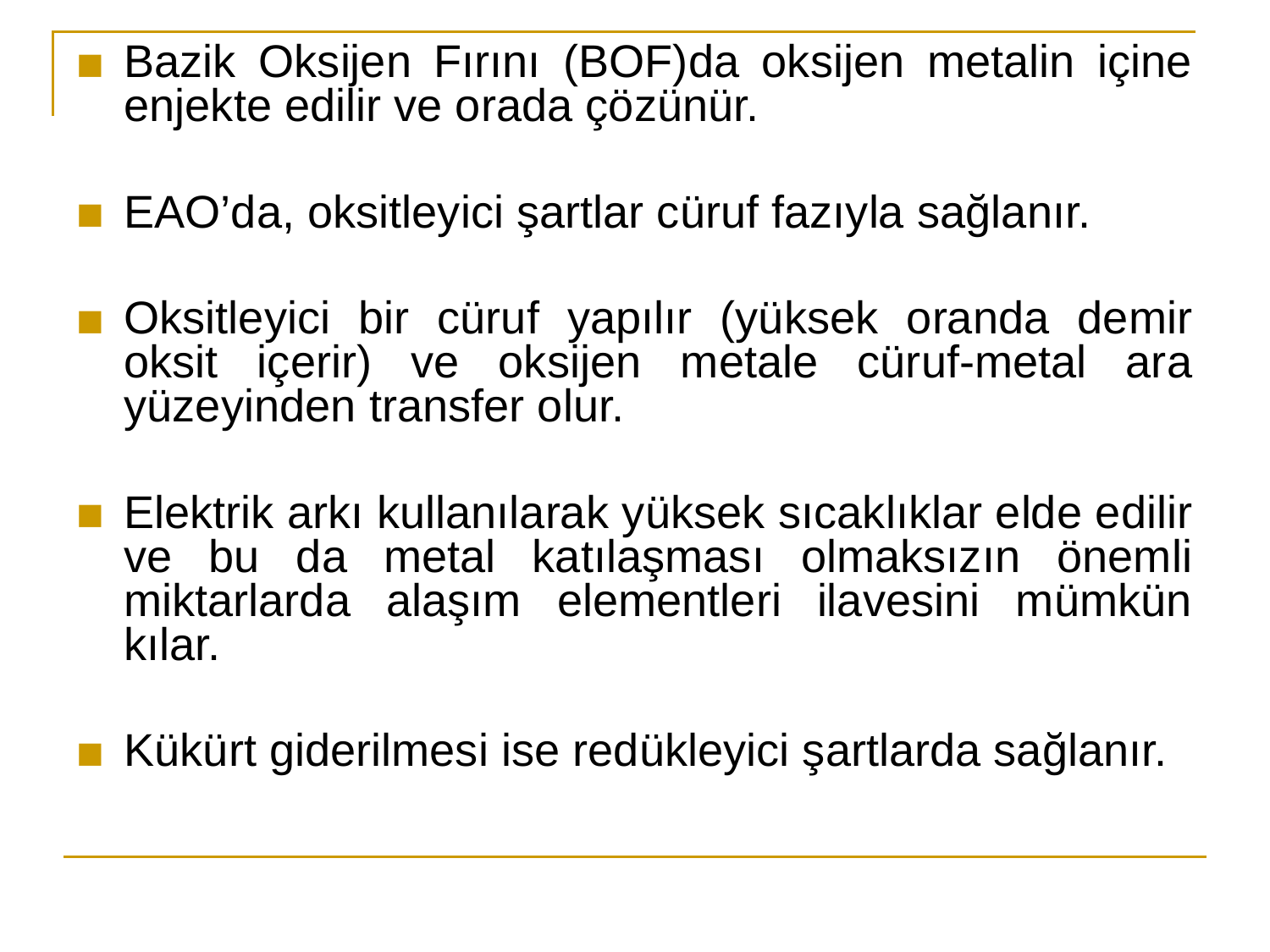

Bazik Oksijen Fırını (BOF)da oksijen metalin içine enjekte edilir ve orada çözünür.

EAO’da, oksitleyici şartlar cüruf fazıyla sağlanır.

Oksitleyici bir cüruf yapılır (yüksek oranda demir oksit içerir) ve oksijen metale cüruf-metal ara yüzeyinden transfer olur.

Elektrik arkı kullanılarak yüksek sıcaklıklar elde edilir ve bu da metal katılaşması olmaksızın önemli miktarlarda alaşım elementleri ilavesini mümkün kılar.

Kükürt giderilmesi ise redükleyici şartlarda sağlanır.